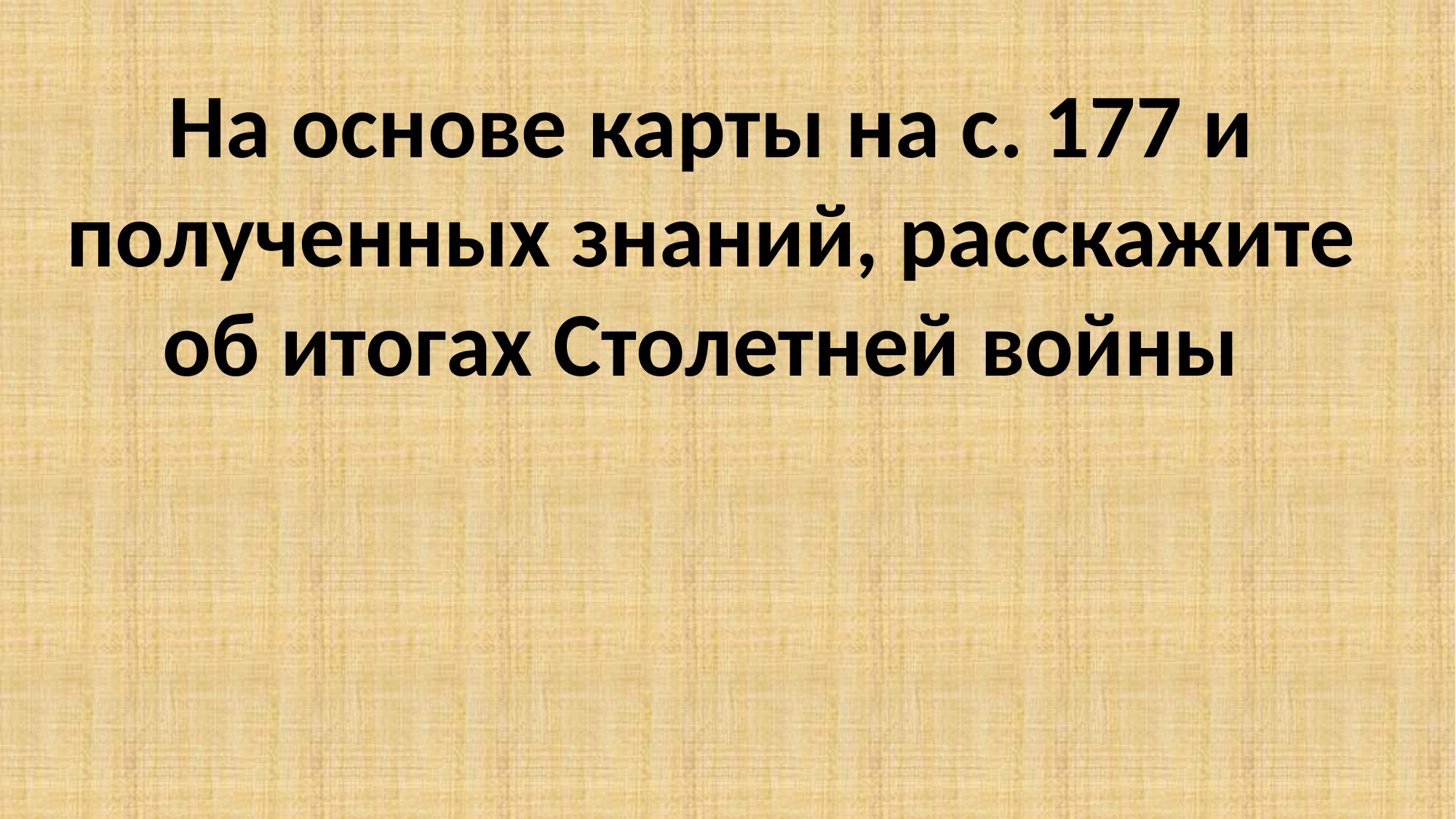

На основе карты на с. 177 и полученных знаний, расскажите об итогах Столетней войны